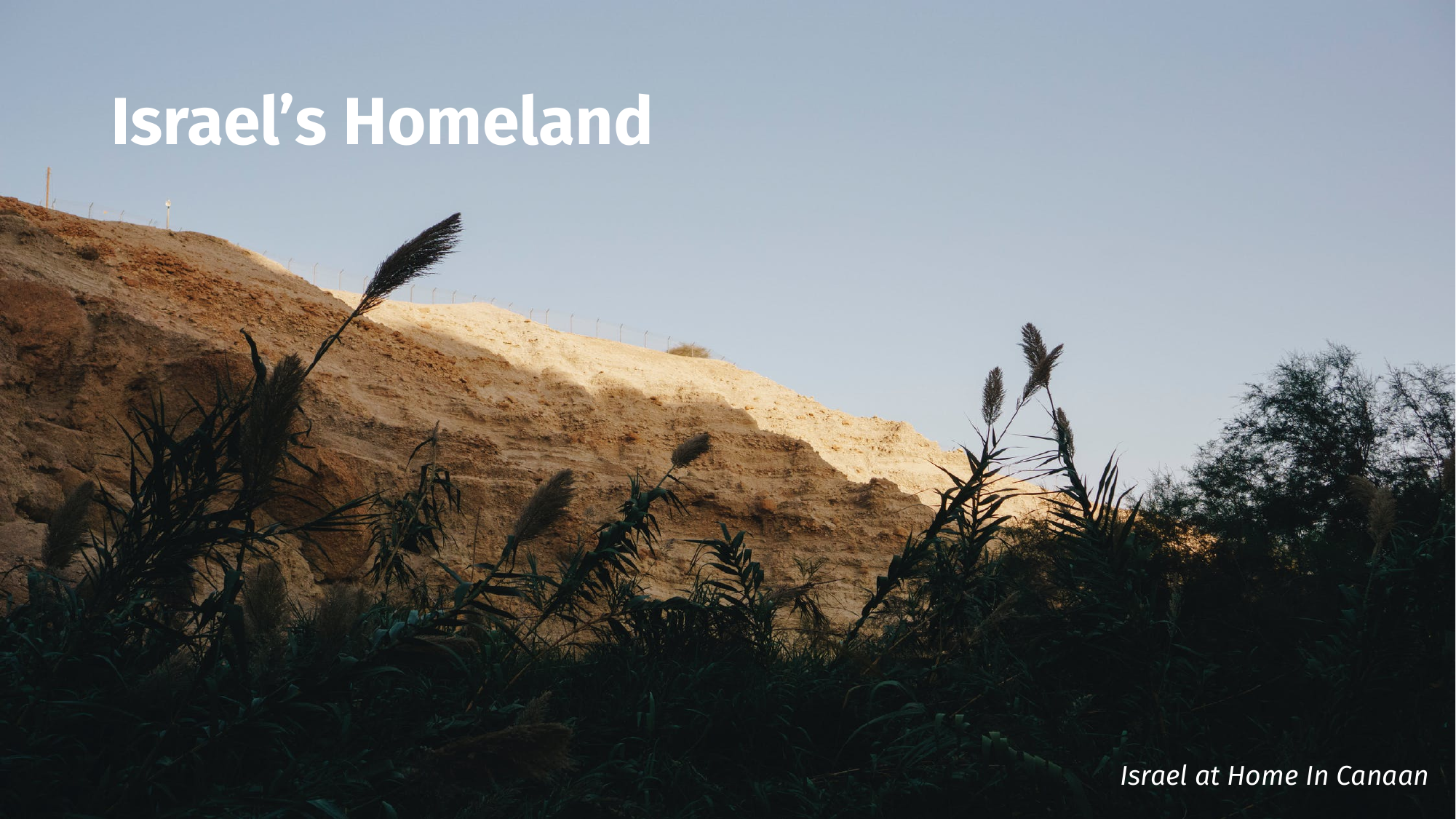

# Israel’s Homeland
Israel at Home In Canaan